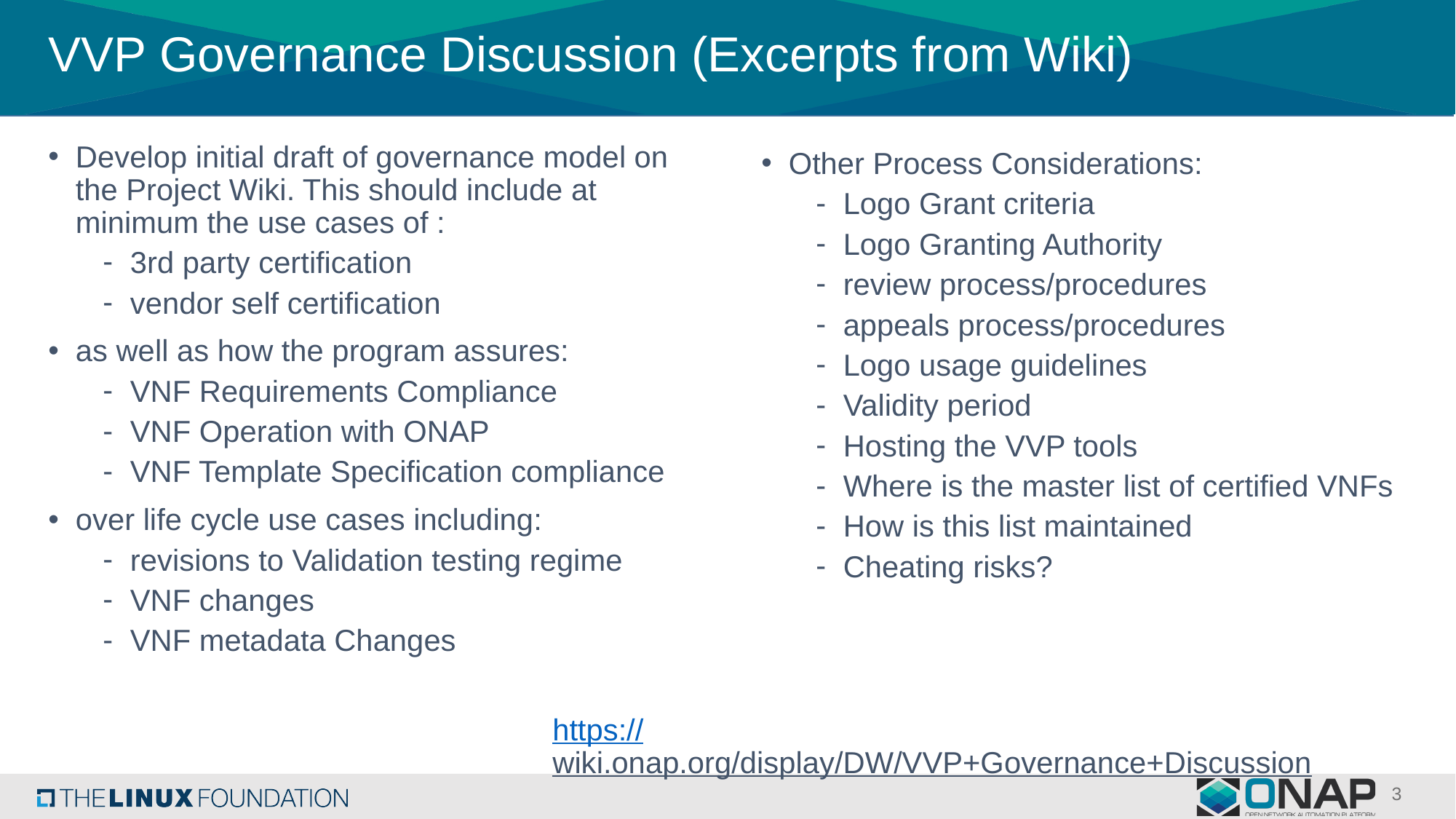

# VVP Governance Discussion (Excerpts from Wiki)
Develop initial draft of governance model on the Project Wiki. This should include at minimum the use cases of :
3rd party certification
vendor self certification
as well as how the program assures:
VNF Requirements Compliance
VNF Operation with ONAP
VNF Template Specification compliance
over life cycle use cases including:
revisions to Validation testing regime
VNF changes
VNF metadata Changes

Other Process Considerations:
Logo Grant criteria
Logo Granting Authority
review process/procedures
appeals process/procedures
Logo usage guidelines
Validity period
Hosting the VVP tools
Where is the master list of certified VNFs
How is this list maintained
Cheating risks?

https://wiki.onap.org/display/DW/VVP+Governance+Discussion
3